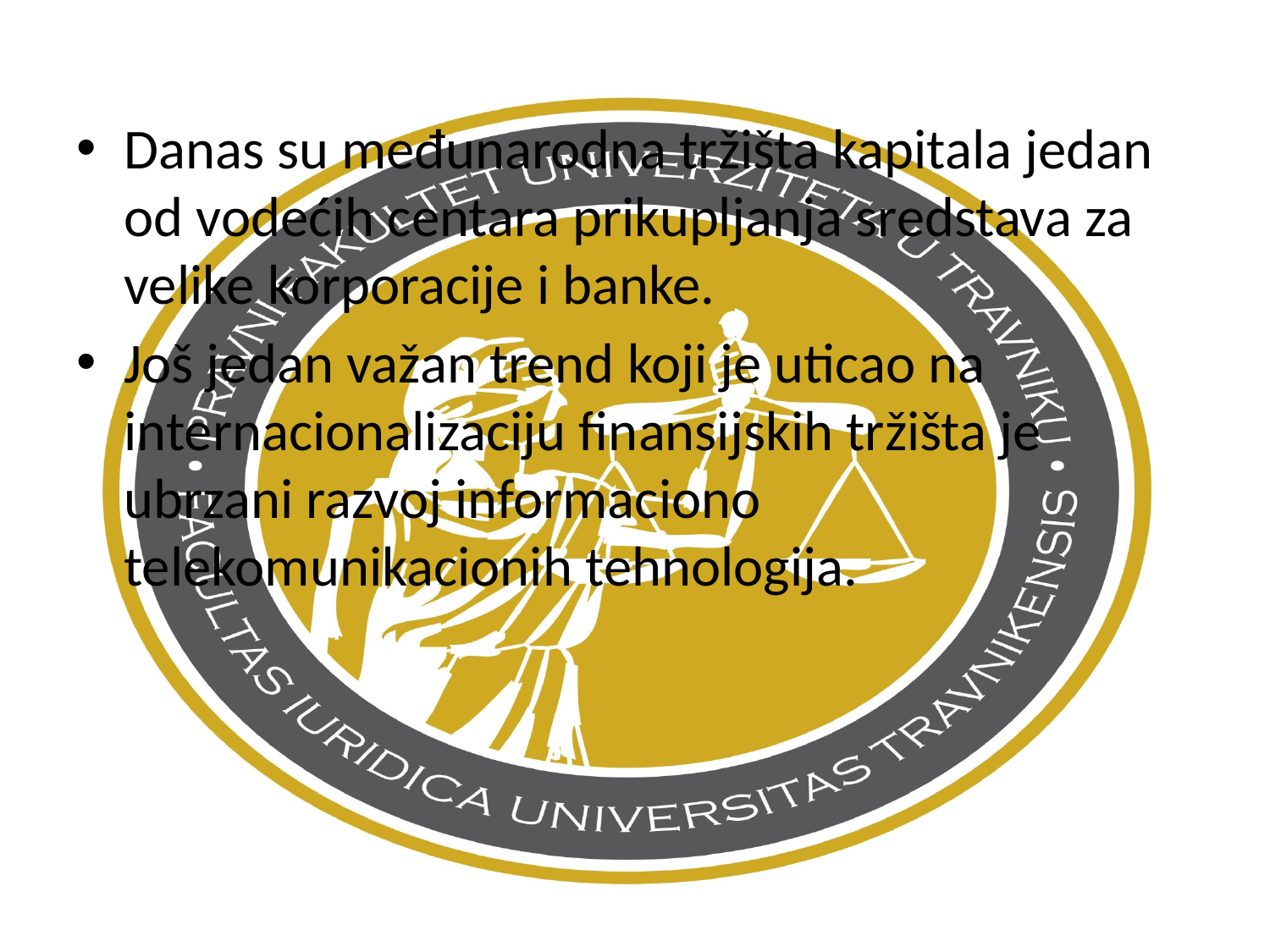

Danas su međunarodna tržišta kapitala jedan od vodećih centara prikupljanja sredstava za velike korporacije i banke.
Još jedan važan trend koji je uticao na internacionalizaciju finansijskih tržišta je ubrzani razvoj informaciono telekomunikacionih tehnologija.